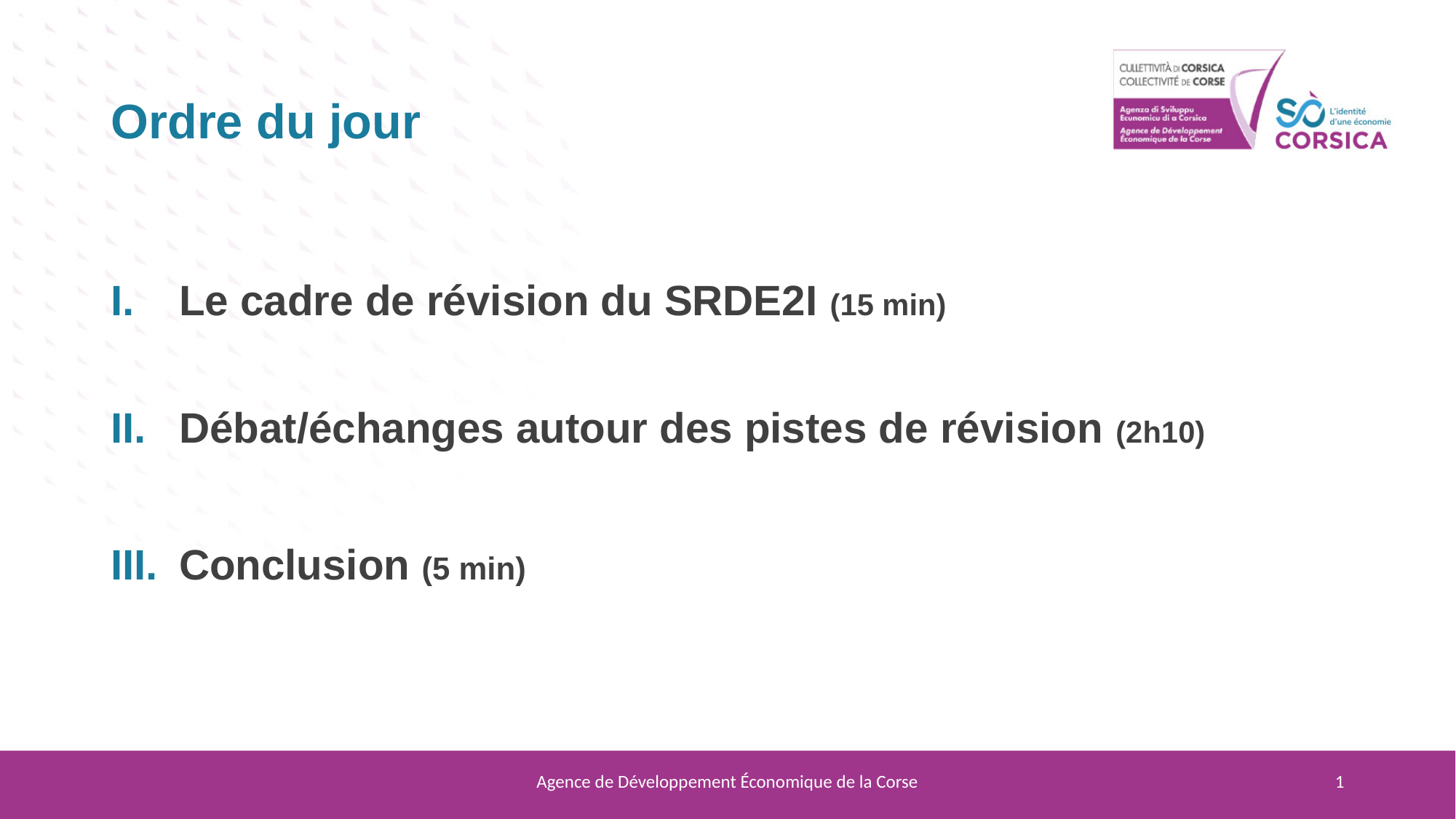

# Ordre du jour

Le cadre de révision du SRDE2I (15 min)

Débat/échanges autour des pistes de révision (2h10)

Conclusion (5 min)

Agence de Développement Économique de la Corse
1